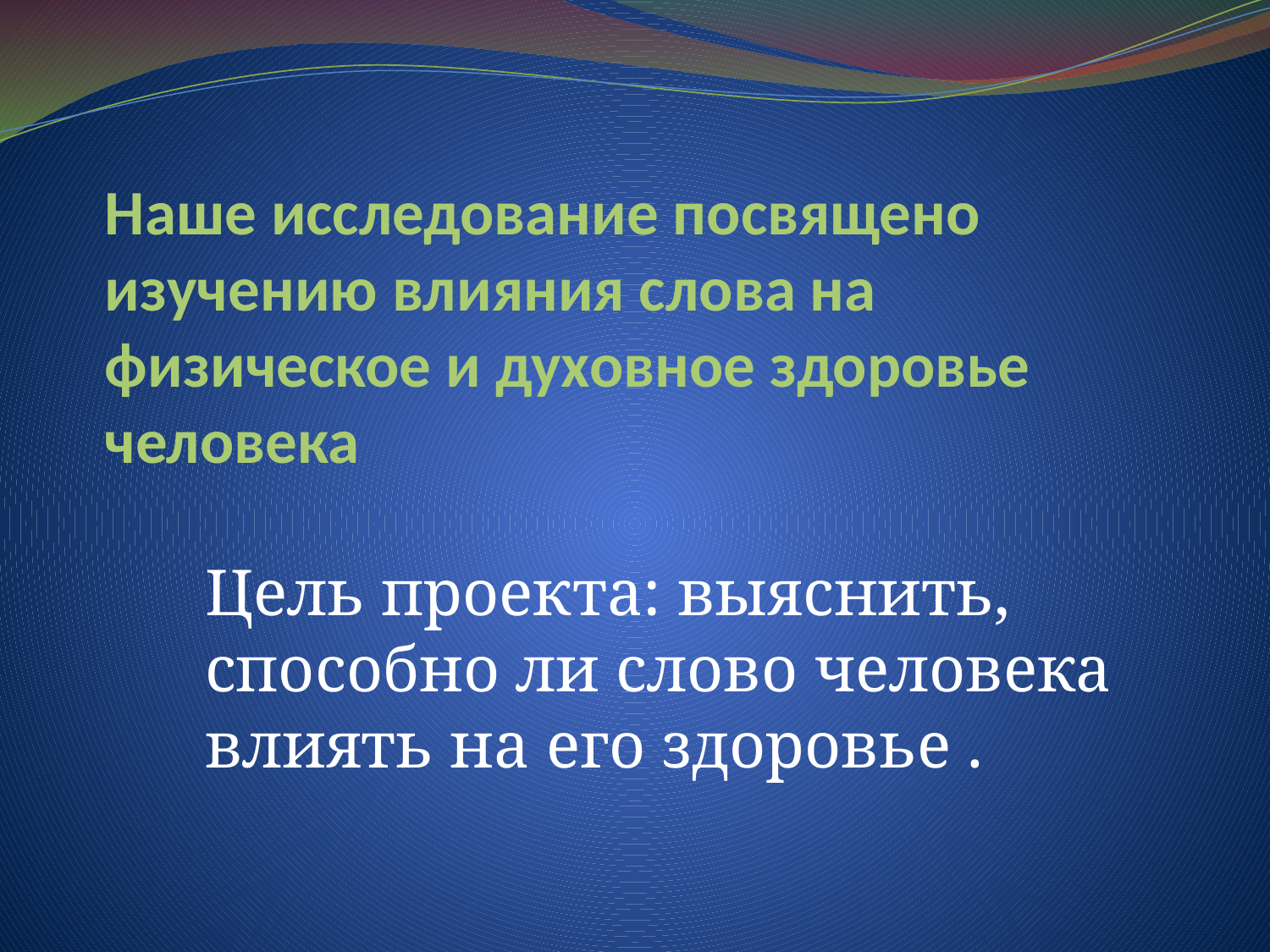

# Наше исследование посвящено изучению влияния слова на физическое и духовное здоровье человека
Цель проекта: выяснить, способно ли слово человека влиять на его здоровье .